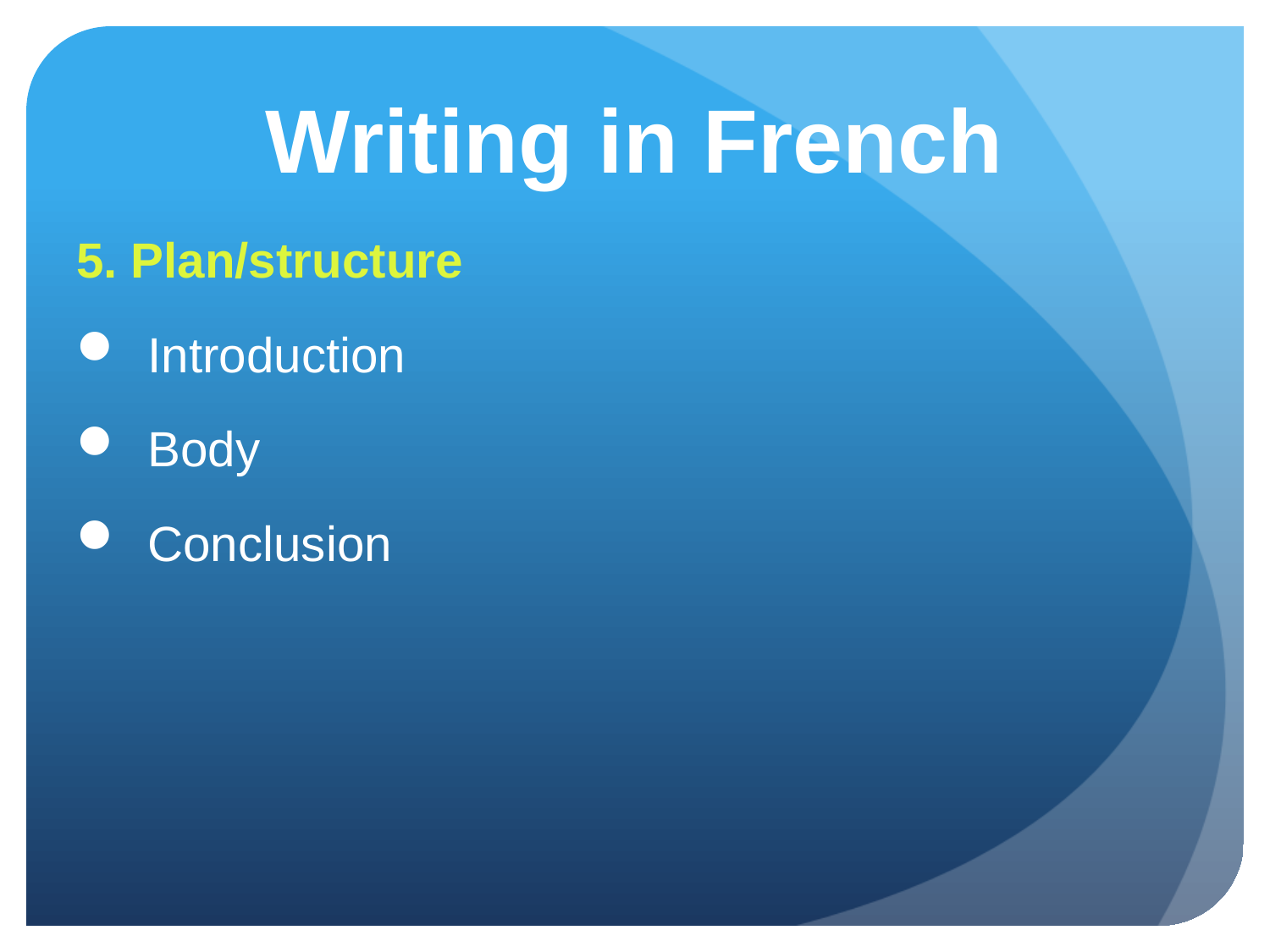

# Writing in French
5. Plan/structure
Introduction
Body
Conclusion